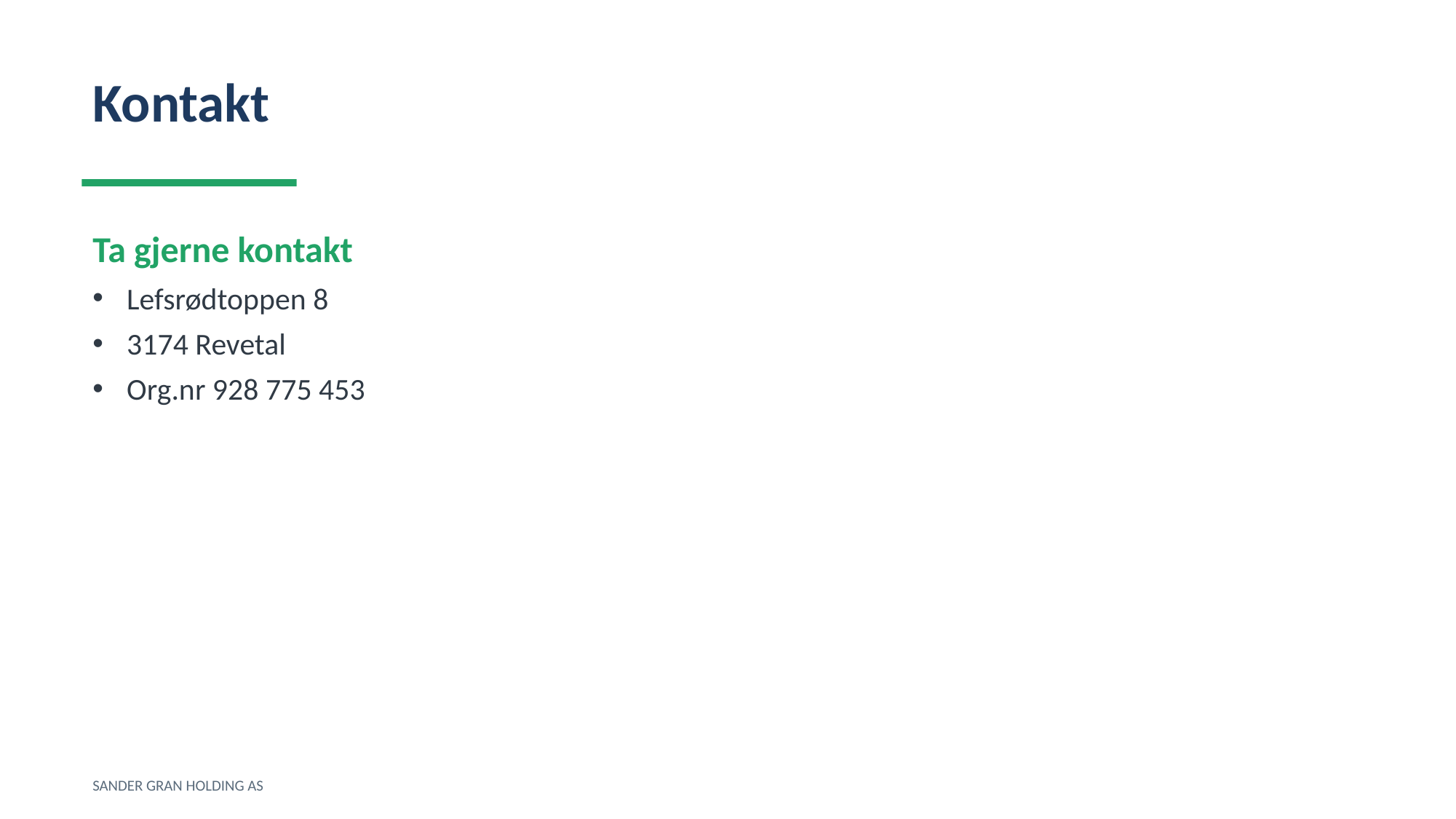

Kontakt

Ta gjerne kontakt
Lefsrødtoppen 8
3174 Revetal
Org.nr 928 775 453
SANDER GRAN HOLDING AS